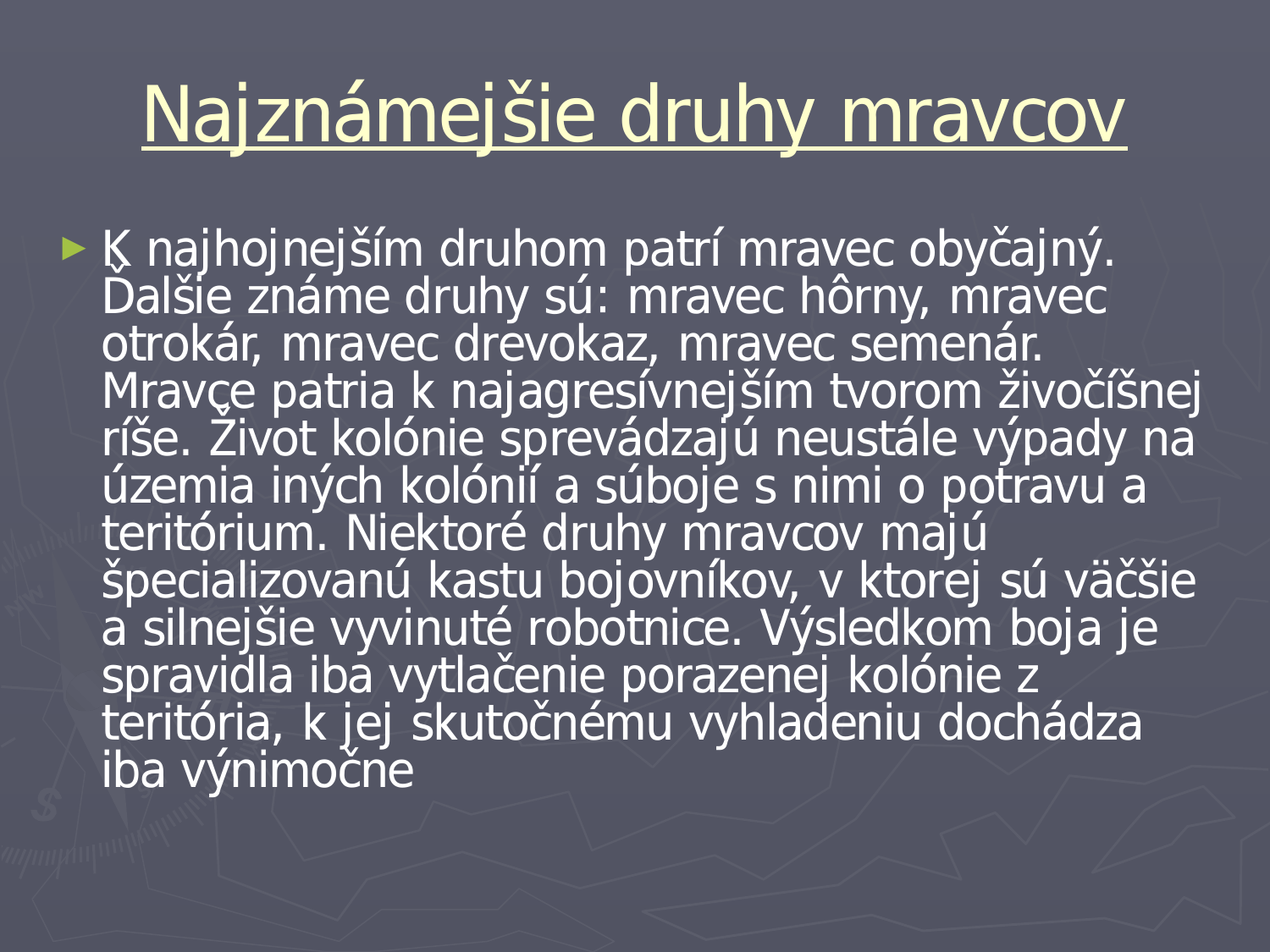

# Najznámejšie druhy mravcov
K najhojnejším druhom patrí mravec obyčajný. Ďalšie známe druhy sú: mravec hôrny, mravec otrokár, mravec drevokaz, mravec semenár. Mravce patria k najagresívnejším tvorom živočíšnej ríše. Život kolónie sprevádzajú neustále výpady na územia iných kolónií a súboje s nimi o potravu a teritórium. Niektoré druhy mravcov majú špecializovanú kastu bojovníkov, v ktorej sú väčšie a silnejšie vyvinuté robotnice. Výsledkom boja je spravidla iba vytlačenie porazenej kolónie z teritória, k jej skutočnému vyhladeniu dochádza iba výnimočne